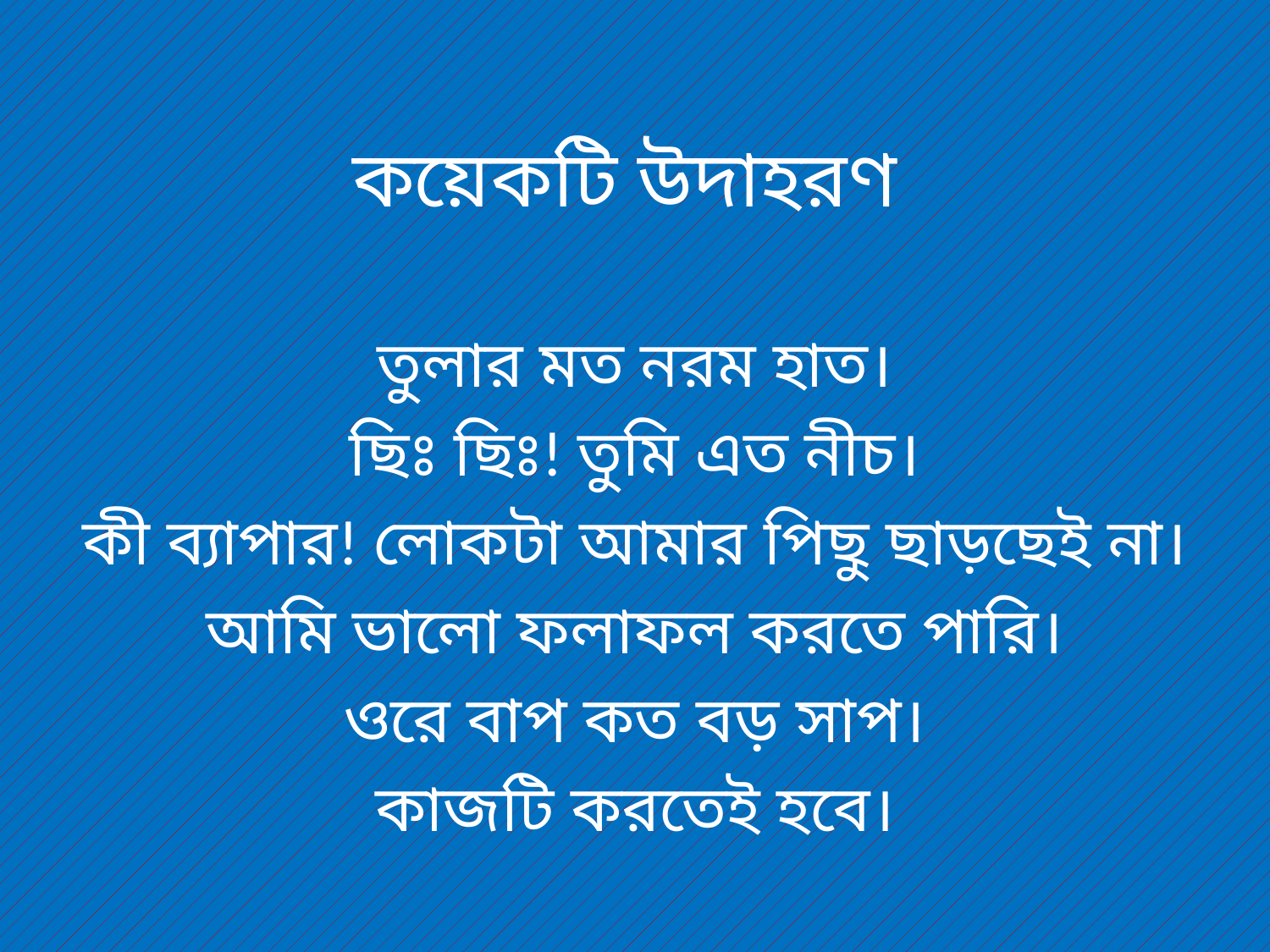

# কয়েকটি উদাহরণ
তুলার মত নরম হাত।
ছিঃ ছিঃ! তুমি এত নীচ।
কী ব্যাপার! লোকটা আমার পিছু ছাড়ছেই না।
আমি ভালো ফলাফল করতে পারি।
ওরে বাপ কত বড় সাপ।
কাজটি করতেই হবে।